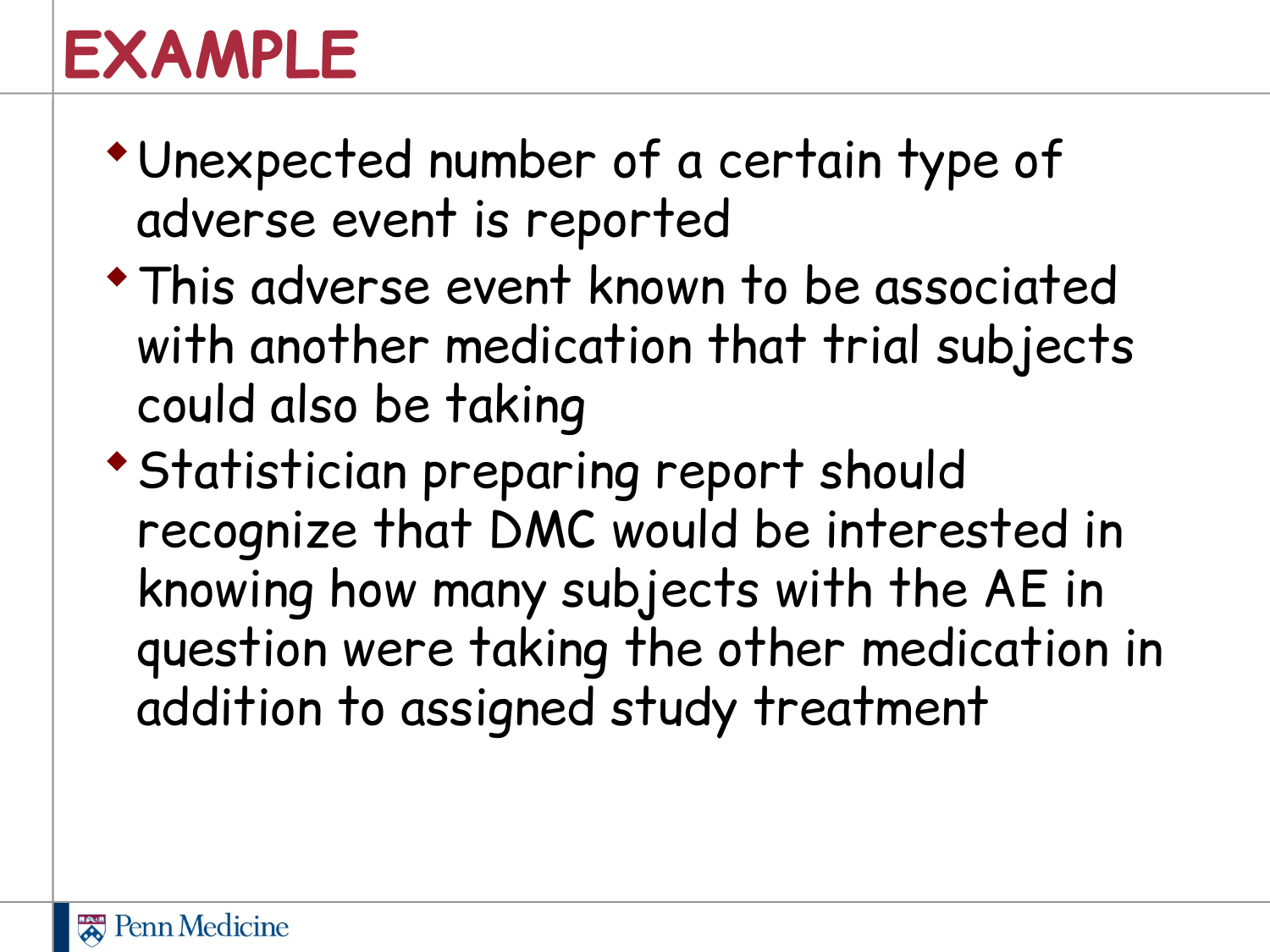

# EXAMPLE
Unexpected number of a certain type of adverse event is reported
This adverse event known to be associated with another medication that trial subjects could also be taking
Statistician preparing report should recognize that DMC would be interested in knowing how many subjects with the AE in question were taking the other medication in addition to assigned study treatment